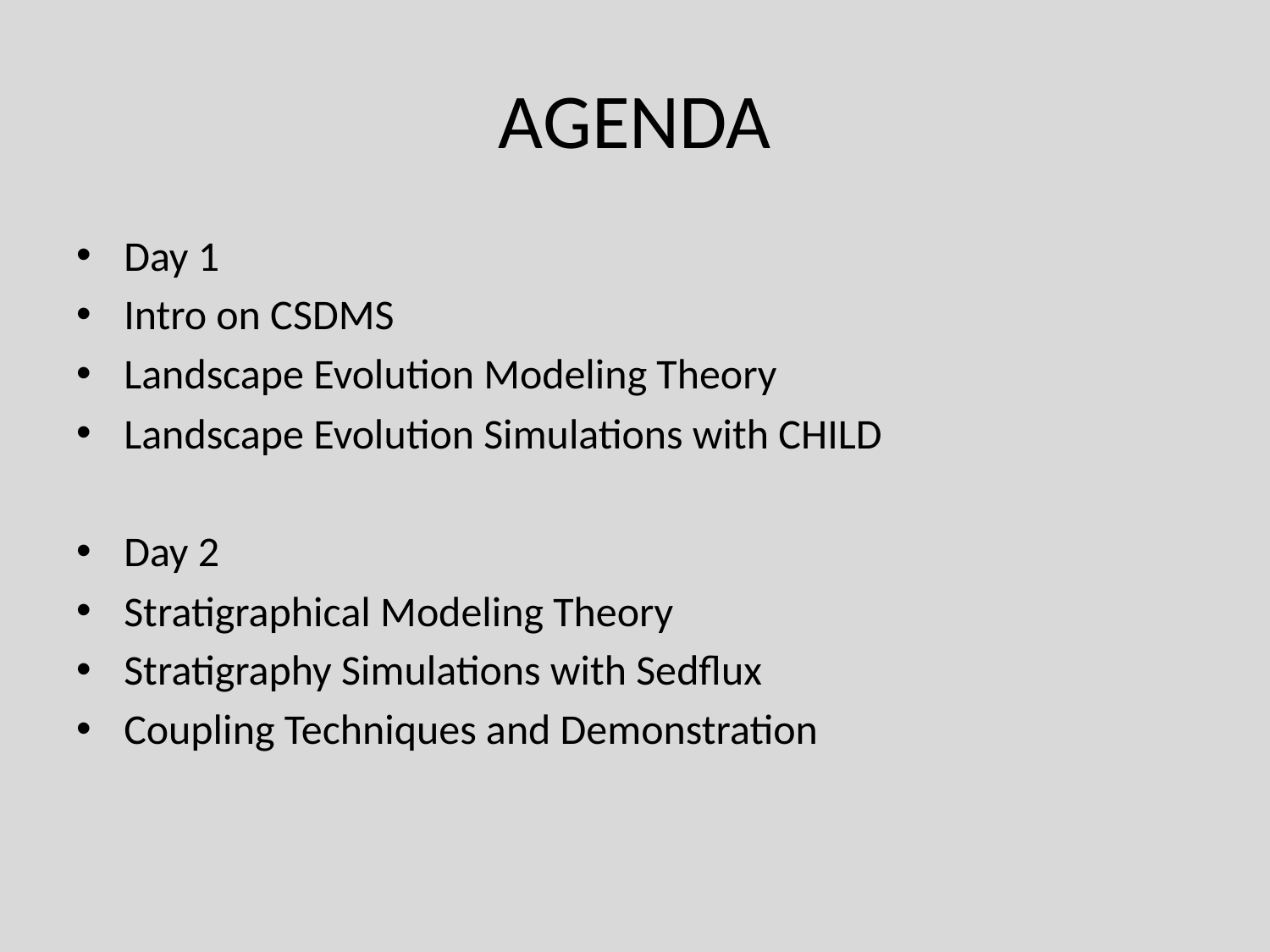

# AGENDA
Day 1
Intro on CSDMS
Landscape Evolution Modeling Theory
Landscape Evolution Simulations with CHILD

Day 2
Stratigraphical Modeling Theory
Stratigraphy Simulations with Sedflux
Coupling Techniques and Demonstration